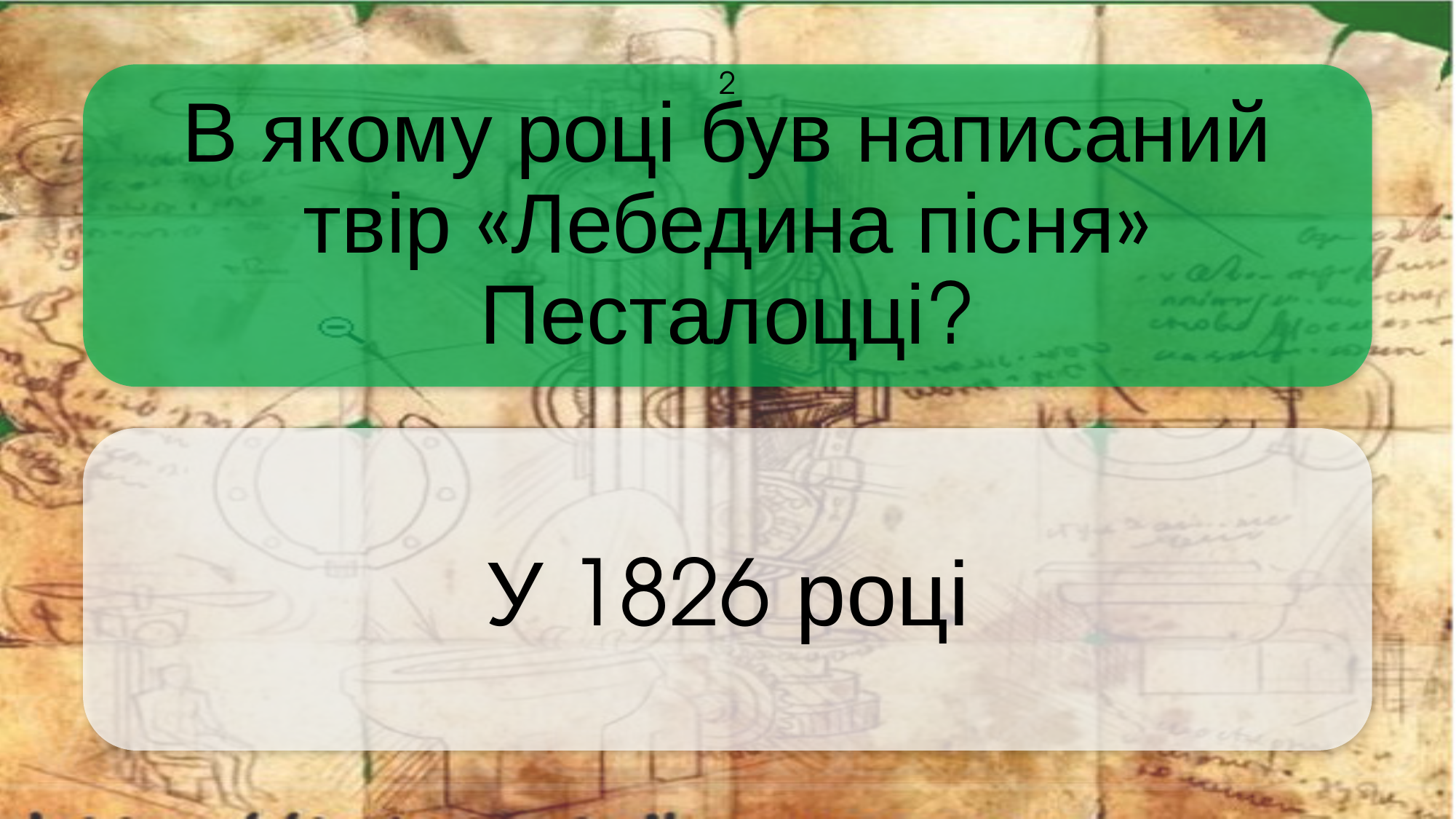

В якому році був написаний твір «Лебедина пісня» Песталоцці?
2
У 1826 році